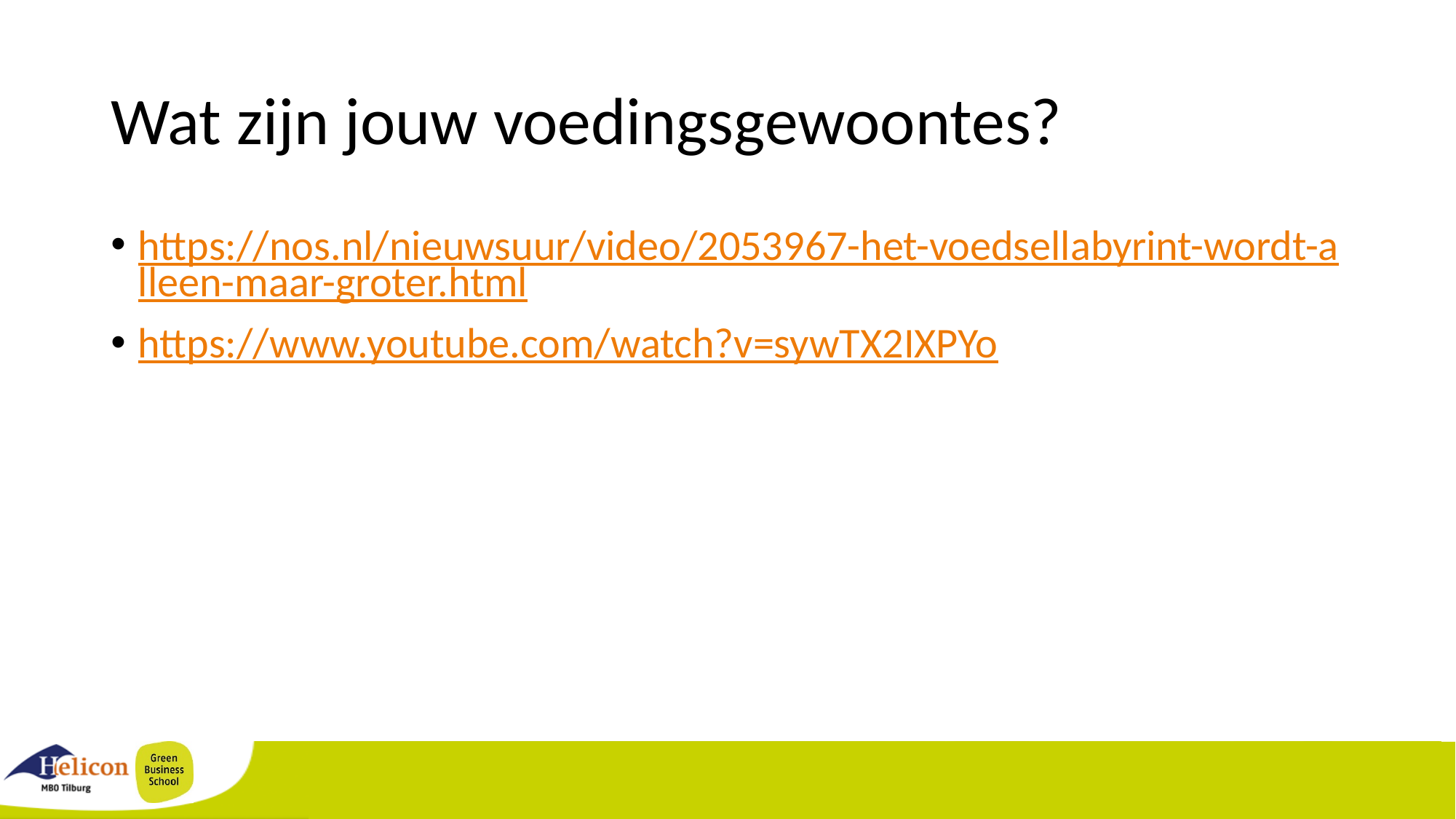

# Wat zijn jouw voedingsgewoontes?
https://nos.nl/nieuwsuur/video/2053967-het-voedsellabyrint-wordt-alleen-maar-groter.html
https://www.youtube.com/watch?v=sywTX2IXPYo